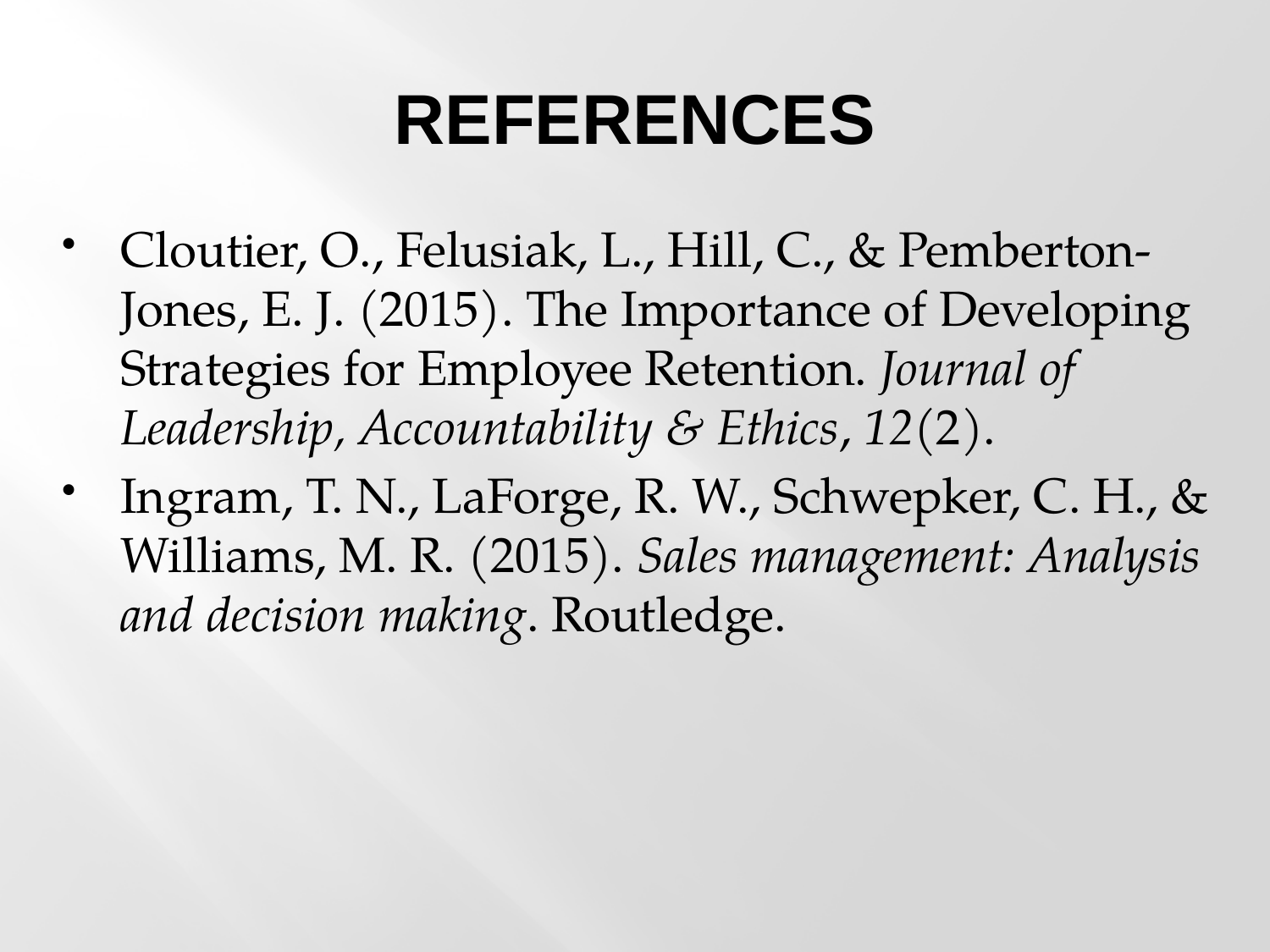

# REFERENCES
Cloutier, O., Felusiak, L., Hill, C., & Pemberton-Jones, E. J. (2015). The Importance of Developing Strategies for Employee Retention. Journal of Leadership, Accountability & Ethics, 12(2).
Ingram, T. N., LaForge, R. W., Schwepker, C. H., & Williams, M. R. (2015). Sales management: Analysis and decision making. Routledge.